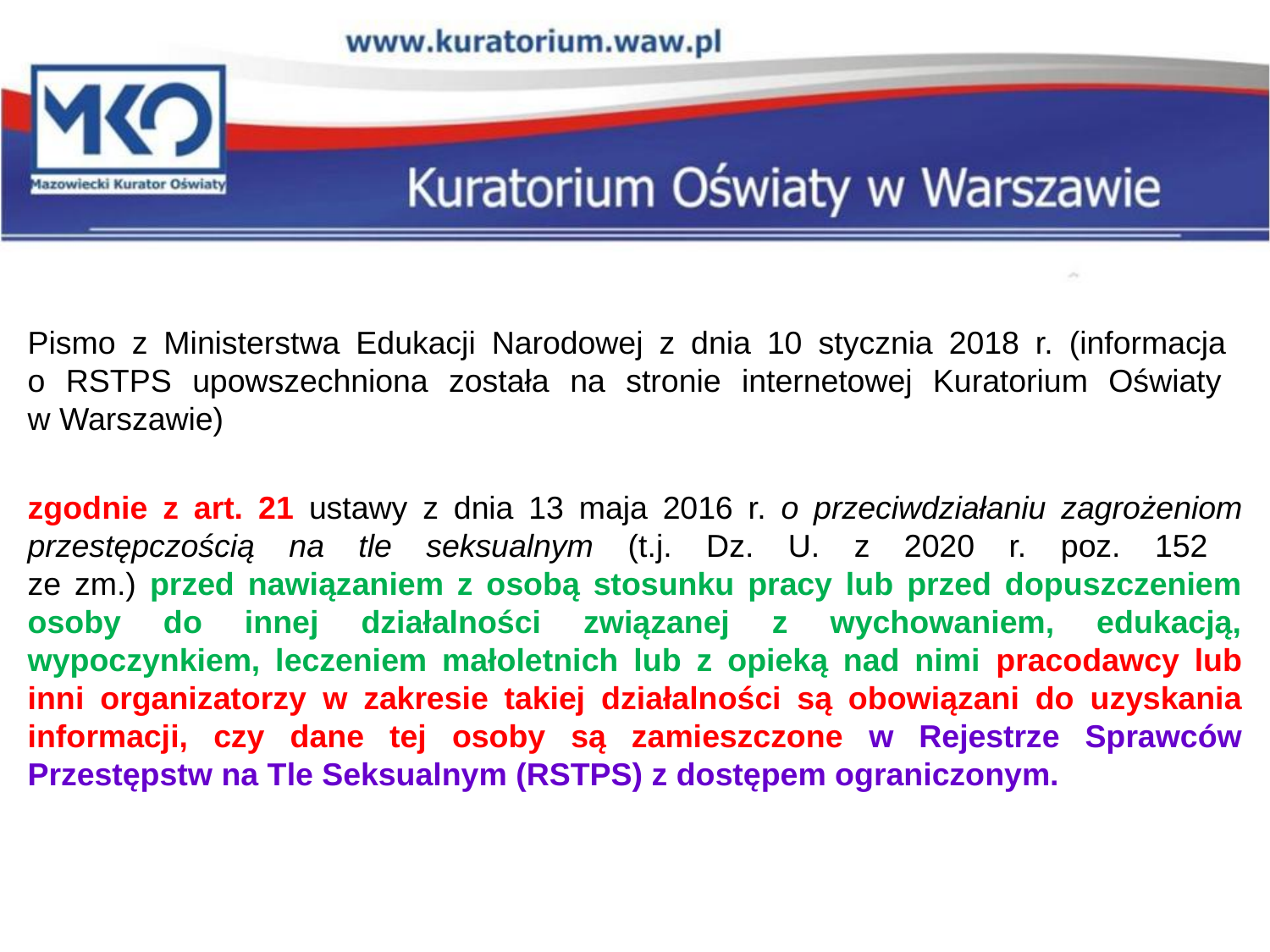

Pismo z Ministerstwa Edukacji Narodowej z dnia 10 stycznia 2018 r. (informacja
o RSTPS upowszechniona została na stronie internetowej Kuratorium Oświaty
w Warszawie)

zgodnie z art. 21 ustawy z dnia 13 maja 2016 r. o przeciwdziałaniu zagrożeniom przestępczością na tle seksualnym (t.j. Dz. U. z 2020 r. poz. 152
ze zm.) przed nawiązaniem z osobą stosunku pracy lub przed dopuszczeniem osoby do innej działalności związanej z wychowaniem, edukacją, wypoczynkiem, leczeniem małoletnich lub z opieką nad nimi pracodawcy lub inni organizatorzy w zakresie takiej działalności są obowiązani do uzyskania informacji, czy dane tej osoby są zamieszczone w Rejestrze Sprawców Przestępstw na Tle Seksualnym (RSTPS) z dostępem ograniczonym.